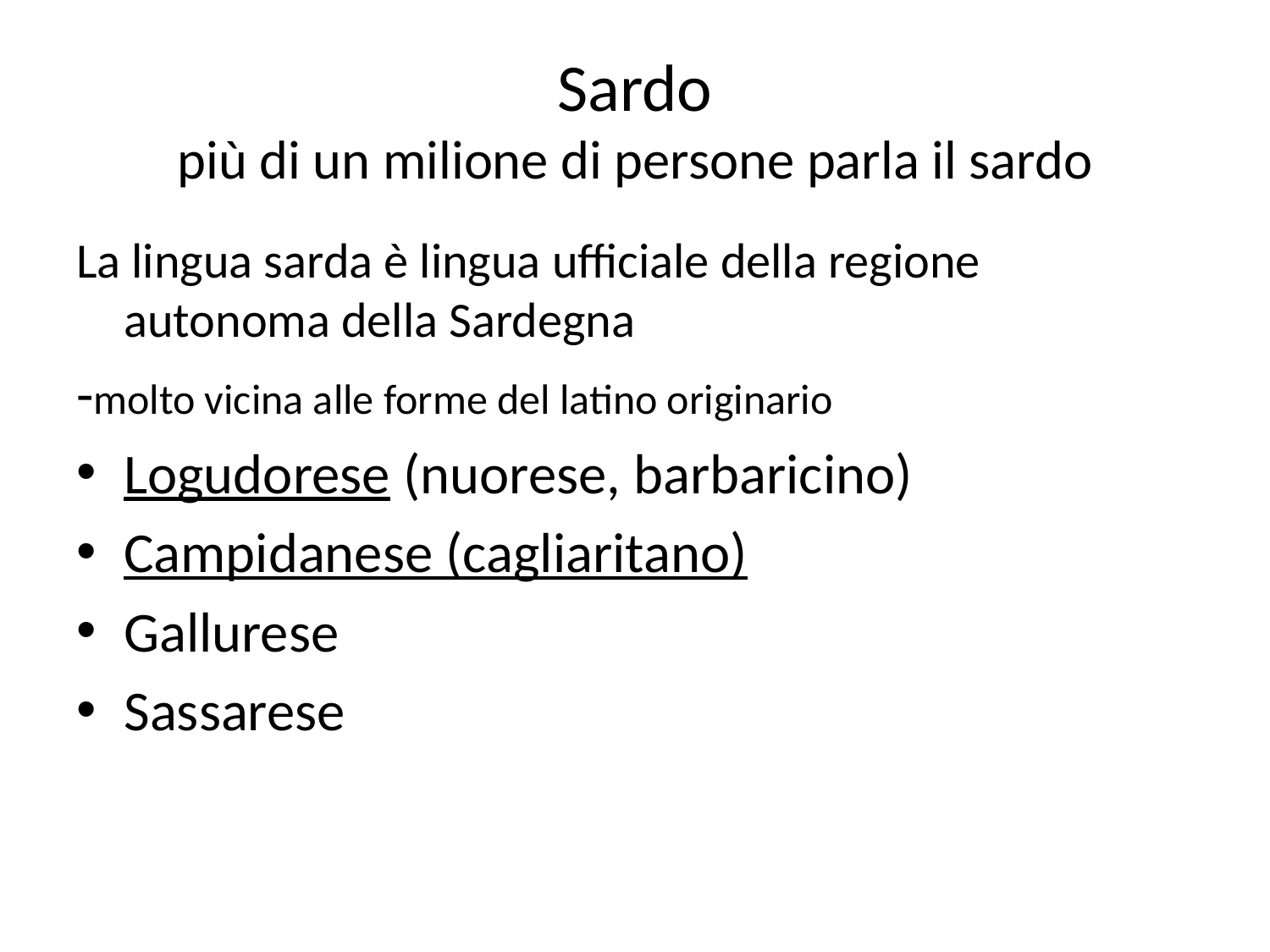

# Sardo più di un milione di persone parla il sardo
La lingua sarda è lingua ufficiale della regione autonoma della Sardegna
-molto vicina alle forme del latino originario
Logudorese (nuorese, barbaricino)
Campidanese (cagliaritano)
Gallurese
Sassarese